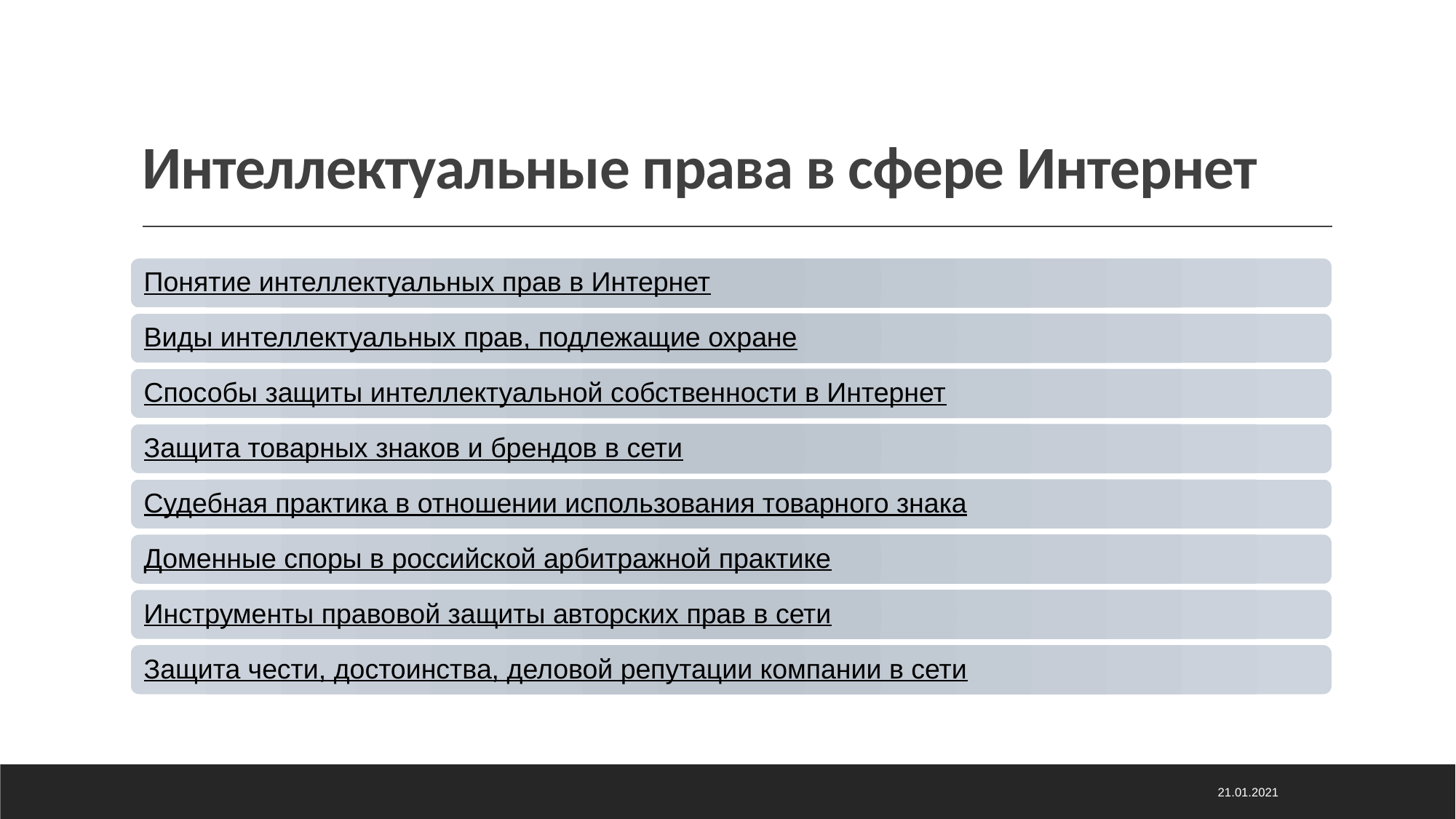

# Интеллектуальные права в сфере Интернет
Понятие интеллектуальных прав в Интернет
Виды интеллектуальных прав, подлежащие охране
Способы защиты интеллектуальной собственности в Интернет
Защита товарных знаков и брендов в сети
Судебная практика в отношении использования товарного знака
Доменные споры в российской арбитражной практике
Инструменты правовой защиты авторских прав в сети
Защита чести, достоинства, деловой репутации компании в сети
21.01.2021